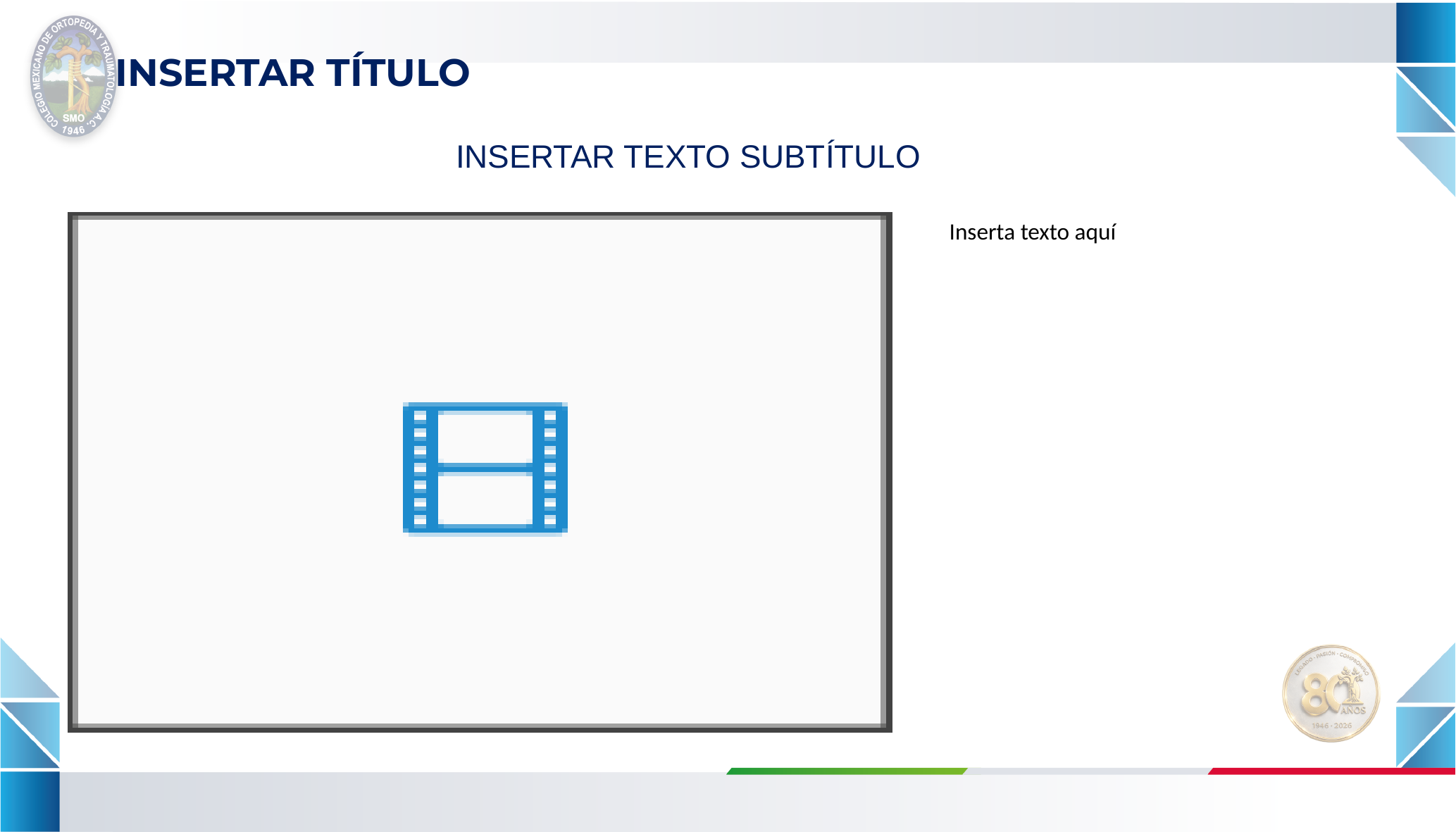

INSERTAR TÍTULO
INSERTAR TEXTO SUBTÍTULO

Inserta texto aquí